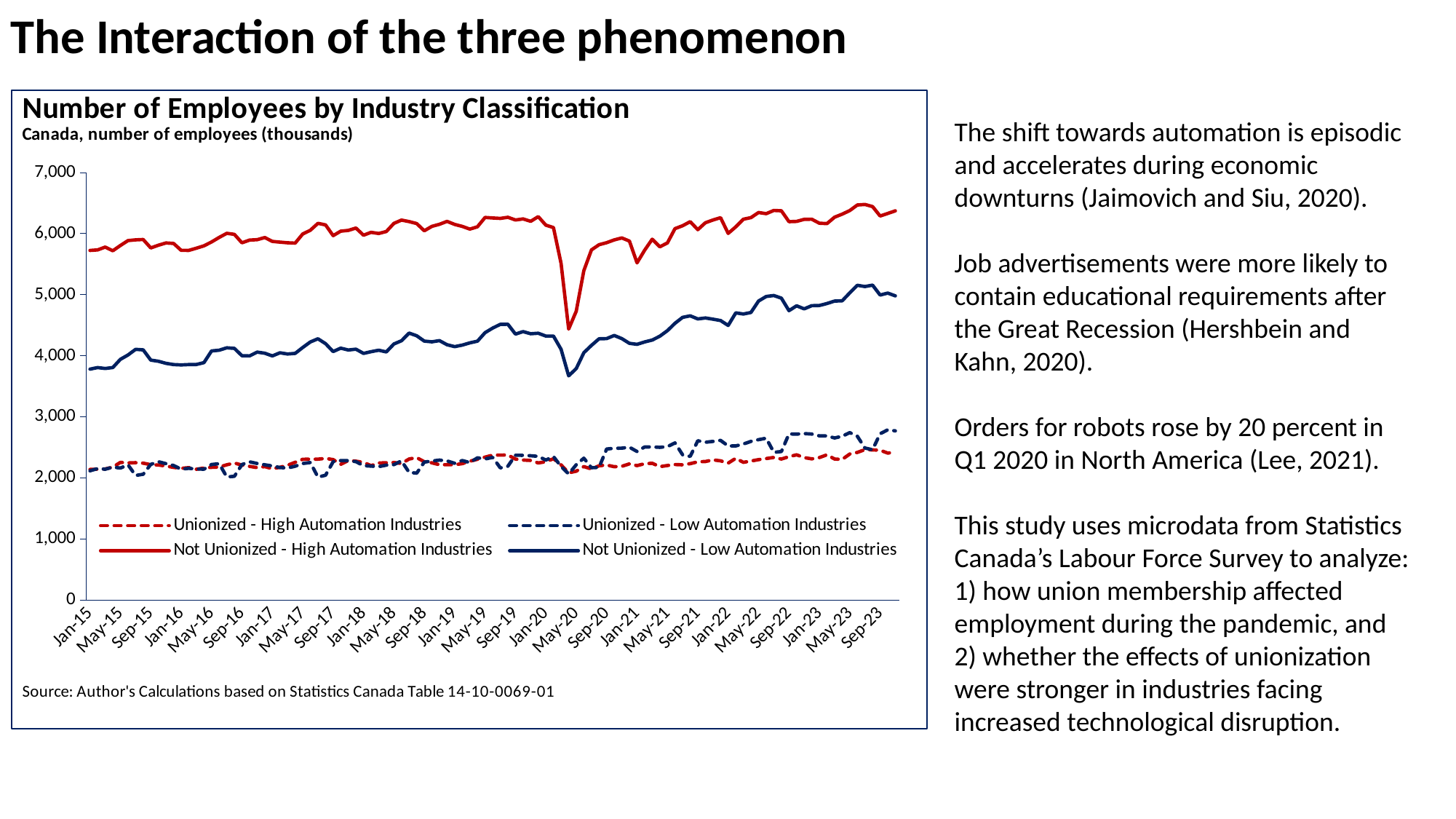

The Interaction of the three phenomenon

### Chart

| Category | Unionized - High Automation Industries | Unionized - Low Automation Industries | Not Unionized - High Automation Industries | Not Unionized - Low Automation Industries |
|---|---|---|---|---|
| 42005 | 2139.2 | 2116.9000000000005 | 5724.5 | 3780.7 |
| 42036 | 2143.5 | 2153.4 | 5732.8 | 3806.4999999999995 |
| 42064 | 2146.7999999999997 | 2142.9 | 5779.1 | 3791.3999999999996 |
| 42095 | 2177.3 | 2177.1 | 5718.6 | 3807.0 |
| 42125 | 2254.0 | 2161.8 | 5805.1 | 3942.1999999999994 |
| 42156 | 2246.1000000000004 | 2214.3 | 5885.7 | 4013.1000000000004 |
| 42186 | 2249.2 | 2040.5000000000002 | 5897.900000000001 | 4105.2 |
| 42217 | 2241.5 | 2060.2999999999997 | 5903.700000000001 | 4096.5 |
| 42248 | 2216.7 | 2221.4 | 5765.3 | 3929.6000000000004 |
| 42278 | 2211.7000000000003 | 2265.2 | 5809.2 | 3910.0000000000005 |
| 42309 | 2194.4 | 2233.2999999999997 | 5847.3 | 3875.9999999999995 |
| 42339 | 2172.6 | 2203.7 | 5839.6 | 3855.6000000000004 |
| 42370 | 2156.7000000000003 | 2142.5 | 5725.9 | 3849.8 |
| 42401 | 2168.8 | 2157.6000000000004 | 5725.400000000001 | 3855.5000000000005 |
| 42430 | 2141.6 | 2145.0999999999995 | 5761.1 | 3856.7 |
| 42461 | 2161.9 | 2143.0 | 5799.9 | 3886.9 |
| 42491 | 2173.6 | 2220.0 | 5863.5 | 4078.7000000000007 |
| 42522 | 2177.9 | 2232.4000000000005 | 5937.1 | 4090.9 |
| 42552 | 2214.8 | 2017.1 | 6004.5 | 4130.0 |
| 42583 | 2243.4999999999995 | 2026.8000000000002 | 5987.8 | 4120.9 |
| 42614 | 2210.0 | 2219.3 | 5849.6 | 4000.5 |
| 42644 | 2188.7999999999997 | 2263.3 | 5894.3 | 3997.7999999999997 |
| 42675 | 2168.7000000000003 | 2236.0 | 5901.0 | 4060.0 |
| 42705 | 2185.1 | 2214.6 | 5935.6 | 4041.9 |
| 42736 | 2150.6 | 2196.0 | 5872.7 | 3997.6000000000004 |
| 42767 | 2174.0 | 2170.2 | 5860.9 | 4048.4000000000005 |
| 42795 | 2207.5000000000005 | 2161.7999999999997 | 5850.0 | 4029.0 |
| 42826 | 2255.9 | 2191.9 | 5844.6 | 4038.7999999999993 |
| 42856 | 2304.9 | 2236.1000000000004 | 5994.0 | 4135.0 |
| 42887 | 2306.8999999999996 | 2251.9 | 6054.9 | 4225.7 |
| 42917 | 2306.8 | 2013.3000000000002 | 6168.1 | 4277.7 |
| 42948 | 2318.6 | 2044.4999999999998 | 6142.3 | 4198.4 |
| 42979 | 2300.2000000000003 | 2265.8 | 5966.9 | 4068.8 |
| 43009 | 2222.9 | 2283.8999999999996 | 6040.200000000001 | 4124.7 |
| 43040 | 2283.8 | 2282.8999999999996 | 6052.799999999999 | 4094.5000000000005 |
| 43070 | 2274.1 | 2265.9 | 6091.1 | 4107.4 |
| 43101 | 2253.7 | 2200.7000000000003 | 5974.0 | 4038.7999999999997 |
| 43132 | 2200.8999999999996 | 2193.3999999999996 | 6021.099999999999 | 4066.8 |
| 43160 | 2244.7 | 2184.6 | 6002.299999999999 | 4090.7999999999997 |
| 43191 | 2248.2999999999997 | 2209.3999999999996 | 6034.4 | 4062.5 |
| 43221 | 2252.3 | 2217.6 | 6167.1 | 4192.5 |
| 43252 | 2236.3 | 2278.7 | 6221.8 | 4245.400000000001 |
| 43282 | 2309.0 | 2091.5 | 6196.299999999999 | 4372.0 |
| 43313 | 2332.3 | 2077.9 | 6164.5 | 4327.4 |
| 43344 | 2264.7000000000003 | 2259.2999999999997 | 6046.199999999999 | 4239.8 |
| 43374 | 2247.1 | 2276.4 | 6118.900000000001 | 4227.8 |
| 43405 | 2215.5 | 2291.5 | 6152.6 | 4247.700000000001 |
| 43435 | 2216.4 | 2278.3 | 6200.000000000001 | 4180.2 |
| 43466 | 2215.5 | 2239.5 | 6150.1 | 4148.9 |
| 43497 | 2233.8 | 2284.6 | 6117.9 | 4174.199999999999 |
| 43525 | 2273.0000000000005 | 2251.2000000000003 | 6073.599999999999 | 4211.0 |
| 43556 | 2305.2 | 2328.7 | 6111.700000000001 | 4238.5 |
| 43586 | 2339.9 | 2309.8999999999996 | 6264.5 | 4378.599999999999 |
| 43617 | 2373.8 | 2335.5 | 6256.4 | 4453.6 |
| 43647 | 2373.5 | 2164.6 | 6248.999999999999 | 4514.7 |
| 43678 | 2376.0 | 2192.0 | 6267.699999999999 | 4516.099999999999 |
| 43709 | 2308.4 | 2371.7000000000003 | 6223.3 | 4355.0 |
| 43739 | 2292.4 | 2370.3 | 6241.1 | 4395.900000000001 |
| 43770 | 2286.0 | 2363.3999999999996 | 6200.9 | 4360.6 |
| 43800 | 2245.4 | 2353.5 | 6278.200000000001 | 4368.8 |
| 43831 | 2265.1000000000004 | 2291.9 | 6138.5 | 4322.7 |
| 43862 | 2313.7 | 2350.4 | 6098.599999999999 | 4322.700000000001 |
| 43891 | 2213.2 | 2187.6 | 5512.9 | 4106.400000000001 |
| 43922 | 2083.5 | 2065.2000000000003 | 4437.6 | 3671.6999999999994 |
| 43952 | 2110.4 | 2215.3 | 4729.900000000001 | 3790.3 |
| 43983 | 2185.4 | 2323.0999999999995 | 5393.2 | 4049.7999999999997 |
| 44013 | 2146.6000000000004 | 2167.2 | 5732.7 | 4169.3 |
| 44044 | 2198.7000000000003 | 2171.1000000000004 | 5818.000000000001 | 4277.9 |
| 44075 | 2210.7000000000003 | 2473.3999999999996 | 5851.299999999999 | 4280.8 |
| 44105 | 2183.5 | 2484.4 | 5897.299999999999 | 4332.5 |
| 44136 | 2190.3 | 2487.6 | 5929.900000000001 | 4280.3 |
| 44166 | 2229.5 | 2503.1000000000004 | 5877.800000000001 | 4203.599999999999 |
| 44197 | 2201.9 | 2432.7 | 5521.400000000001 | 4186.900000000001 |
| 44228 | 2232.6 | 2506.8 | 5727.5 | 4226.1 |
| 44256 | 2239.3 | 2508.2 | 5908.3 | 4256.5 |
| 44287 | 2184.5 | 2500.7 | 5783.400000000001 | 4320.400000000001 |
| 44317 | 2203.1 | 2512.1 | 5848.400000000001 | 4411.3 |
| 44348 | 2218.8999999999996 | 2573.6 | 6081.400000000001 | 4531.3 |
| 44378 | 2214.2 | 2379.3 | 6128.300000000001 | 4628.3 |
| 44409 | 2233.2 | 2352.4 | 6195.5 | 4653.4 |
| 44440 | 2263.3 | 2608.7000000000003 | 6064.299999999999 | 4603.2 |
| 44470 | 2268.1 | 2584.0 | 6177.6 | 4618.700000000001 |
| 44501 | 2295.3 | 2597.6 | 6223.5 | 4598.7 |
| 44531 | 2279.5 | 2614.5 | 6261.299999999999 | 4576.7 |
| 44562 | 2242.0 | 2522.3999999999996 | 6003.699999999999 | 4496.1 |
| 44593 | 2321.1000000000004 | 2523.9 | 6110.799999999999 | 4702.7 |
| 44621 | 2255.3 | 2554.8 | 6235.8 | 4684.1 |
| 44652 | 2276.0999999999995 | 2598.2 | 6261.600000000001 | 4709.099999999999 |
| 44682 | 2299.5 | 2625.7 | 6345.400000000001 | 4896.0 |
| 44713 | 2316.7000000000003 | 2650.0 | 6326.900000000001 | 4970.7 |
| 44743 | 2334.8 | 2419.7 | 6379.3 | 4986.000000000001 |
| 44774 | 2309.0 | 2431.7999999999997 | 6373.700000000001 | 4942.8 |
| 44805 | 2348.6000000000004 | 2720.3 | 6195.000000000001 | 4738.9 |
| 44835 | 2378.5 | 2716.7 | 6199.2 | 4818.099999999999 |
| 44866 | 2332.6 | 2725.7 | 6233.9 | 4768.299999999999 |
| 44896 | 2311.7000000000003 | 2717.7 | 6236.0 | 4820.1 |
| 44927 | 2333.2999999999997 | 2688.3 | 6170.2 | 4822.9 |
| 44958 | 2378.8999999999996 | 2688.1 | 6163.599999999999 | 4855.200000000001 |
| 44986 | 2309.1 | 2653.8 | 6268.6 | 4895.4 |
| 45017 | 2302.6 | 2681.8 | 6319.0 | 4899.5 |
| 45047 | 2391.0 | 2741.7000000000003 | 6376.9 | 5029.1 |
| 45078 | 2417.7999999999997 | 2681.5000000000005 | 6468.400000000001 | 5153.9 |
| 45108 | 2463.5 | 2489.5 | 6476.8 | 5133.599999999999 |
| 45139 | 2458.9000000000005 | 2461.3 | 6442.299999999999 | 5156.9 |
| 45170 | 2453.7000000000003 | 2723.2000000000003 | 6288.599999999999 | 4993.999999999999 |
| 45200 | 2406.8999999999996 | 2787.2999999999997 | 6330.3 | 5026.3 |
| 45231 | 2421.8 | 2770.3999999999996 | 6373.2 | 4980.199999999999 |
The shift towards automation is episodic and accelerates during economic downturns (Jaimovich and Siu, 2020).

Job advertisements were more likely to contain educational requirements after the Great Recession (Hershbein and Kahn, 2020).

Orders for robots rose by 20 percent in Q1 2020 in North America (Lee, 2021).

This study uses microdata from Statistics
Canada’s Labour Force Survey to analyze:
1) how union membership affected employment during the pandemic, and
2) whether the effects of unionization were stronger in industries facing increased technological disruption.